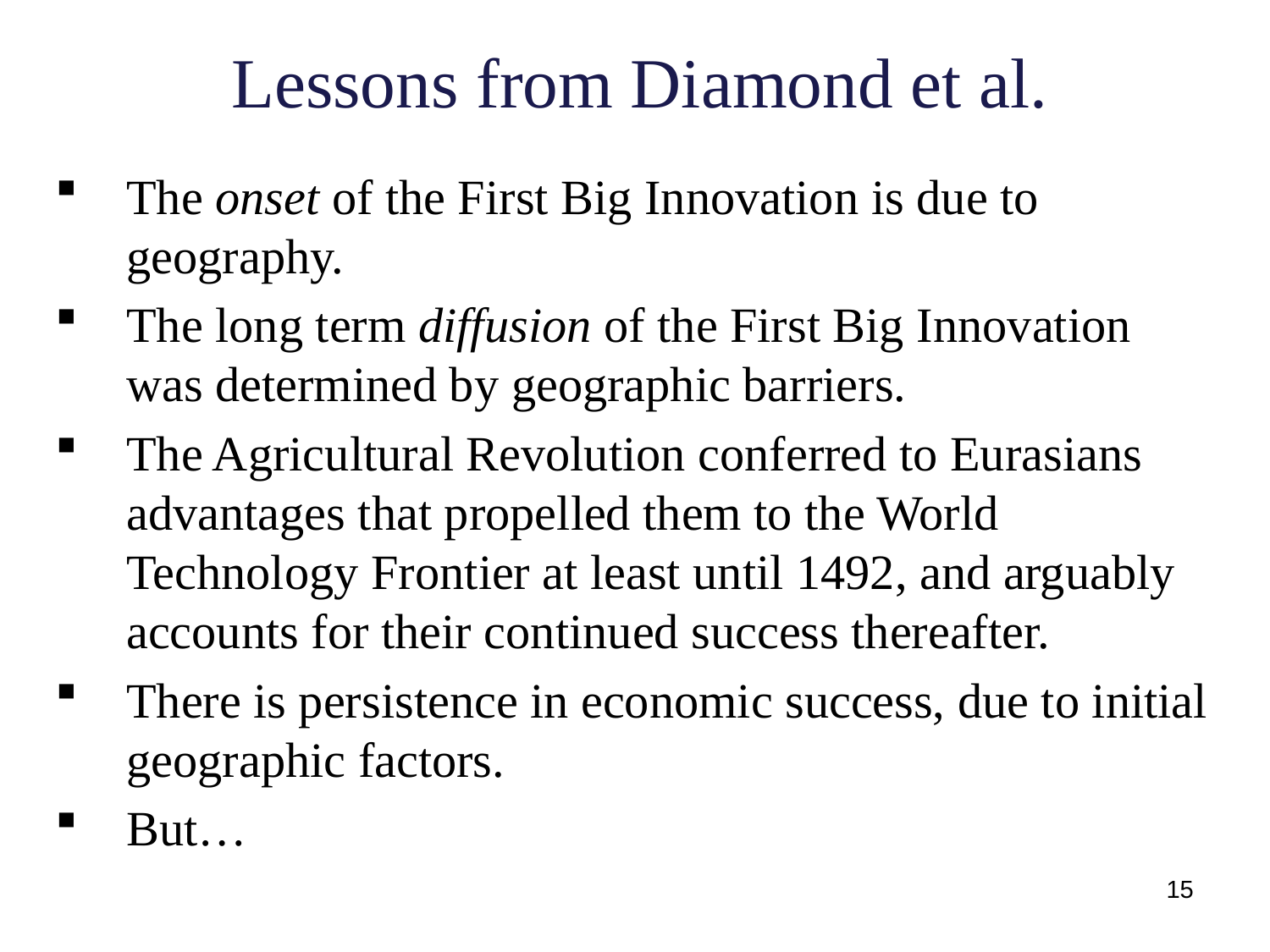

# Lessons from Diamond et al.
The onset of the First Big Innovation is due to geography.
The long term diffusion of the First Big Innovation was determined by geographic barriers.
The Agricultural Revolution conferred to Eurasians advantages that propelled them to the World Technology Frontier at least until 1492, and arguably accounts for their continued success thereafter.
There is persistence in economic success, due to initial geographic factors.
But…
15